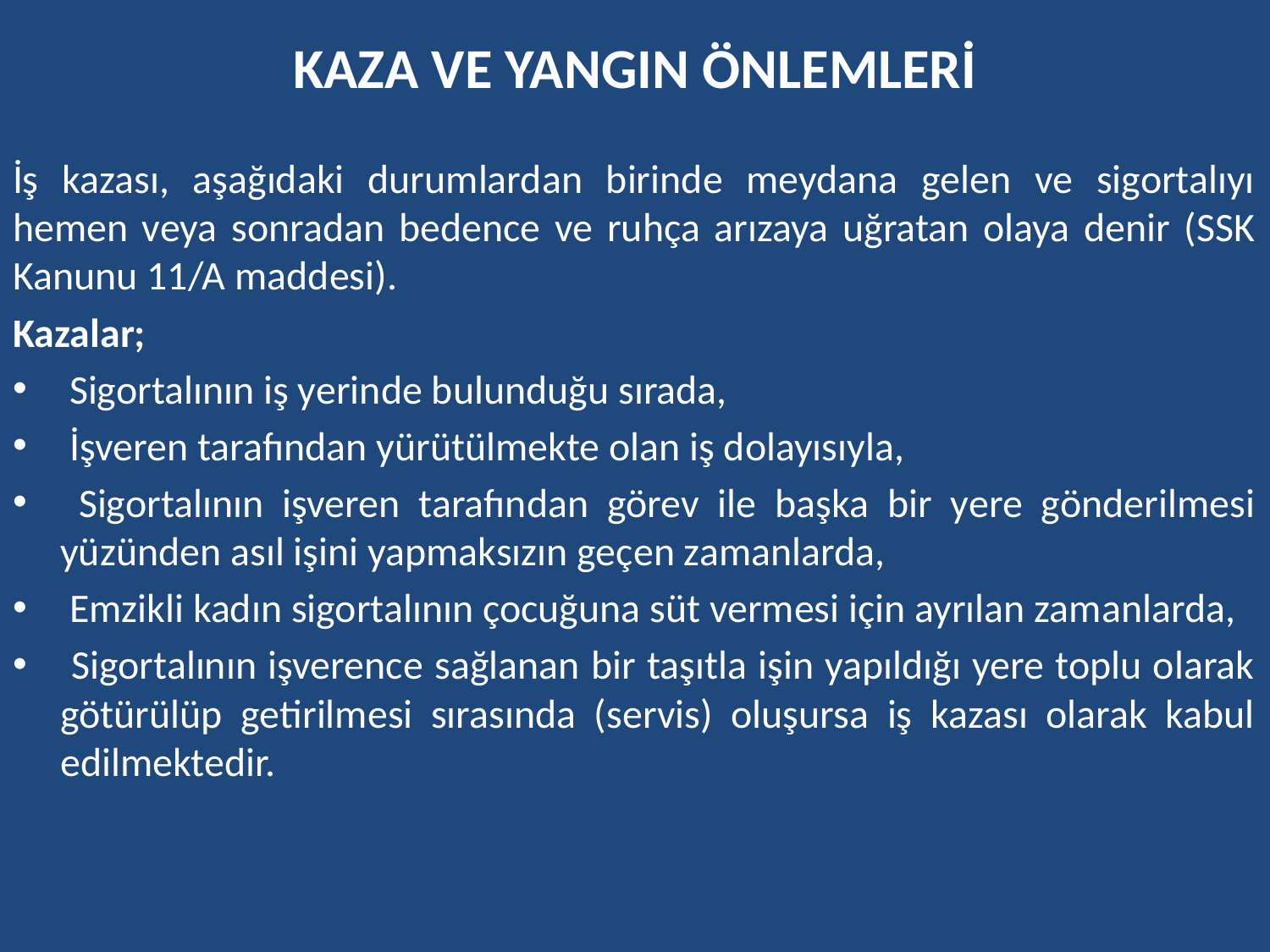

# KAZA VE YANGIN ÖNLEMLERİ
İş kazası, aşağıdaki durumlardan birinde meydana gelen ve sigortalıyı hemen veya sonradan bedence ve ruhça arızaya uğratan olaya denir (SSK Kanunu 11/A maddesi).
Kazalar;
 Sigortalının iş yerinde bulunduğu sırada,
 İşveren tarafından yürütülmekte olan iş dolayısıyla,
 Sigortalının işveren tarafından görev ile başka bir yere gönderilmesi yüzünden asıl işini yapmaksızın geçen zamanlarda,
 Emzikli kadın sigortalının çocuğuna süt vermesi için ayrılan zamanlarda,
 Sigortalının işverence sağlanan bir taşıtla işin yapıldığı yere toplu olarak götürülüp getirilmesi sırasında (servis) oluşursa iş kazası olarak kabul edilmektedir.